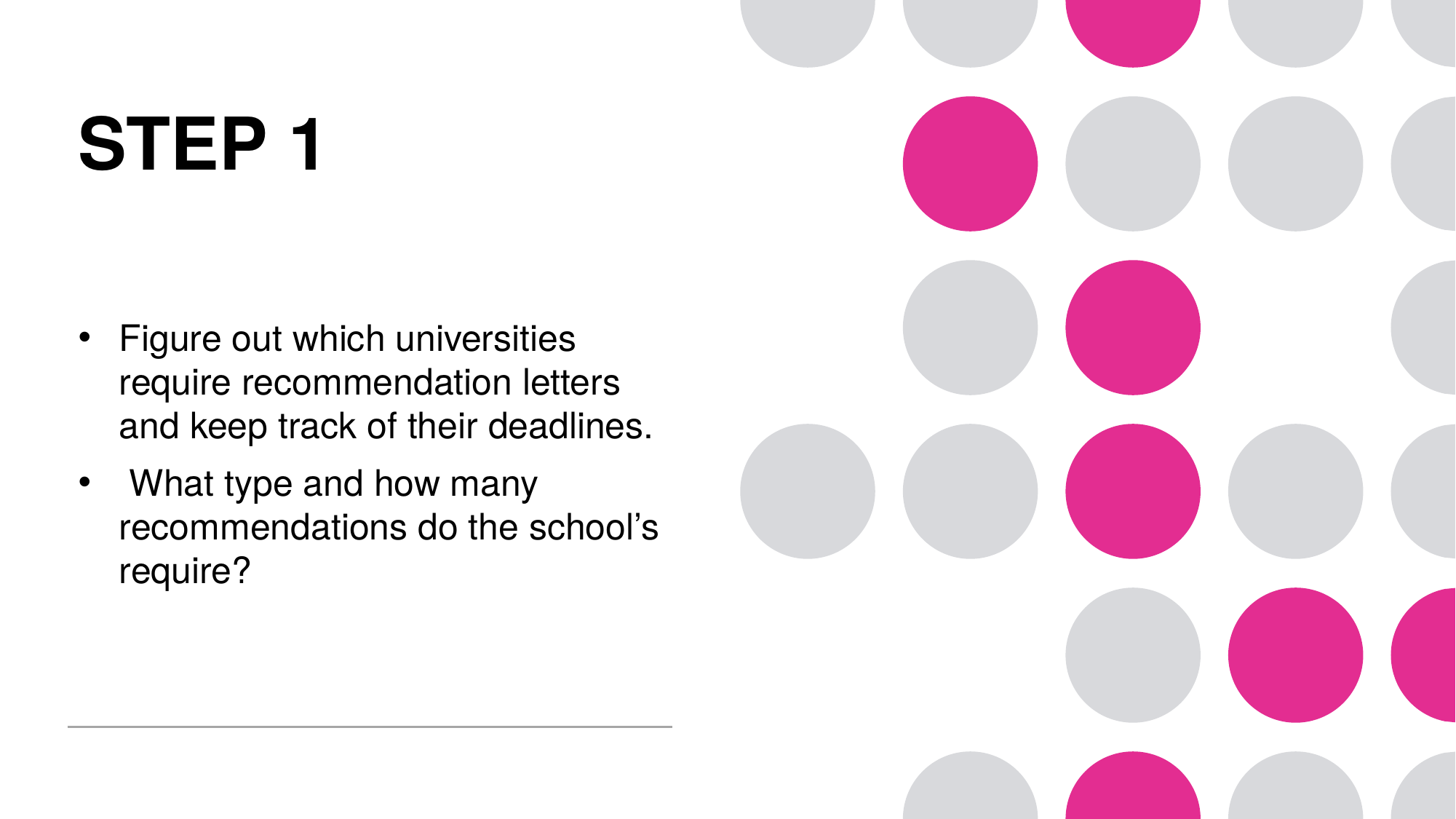

# STEP 1
Figure out which universities require recommendation letters and keep track of their deadlines.
 What type and how many recommendations do the school’s require?